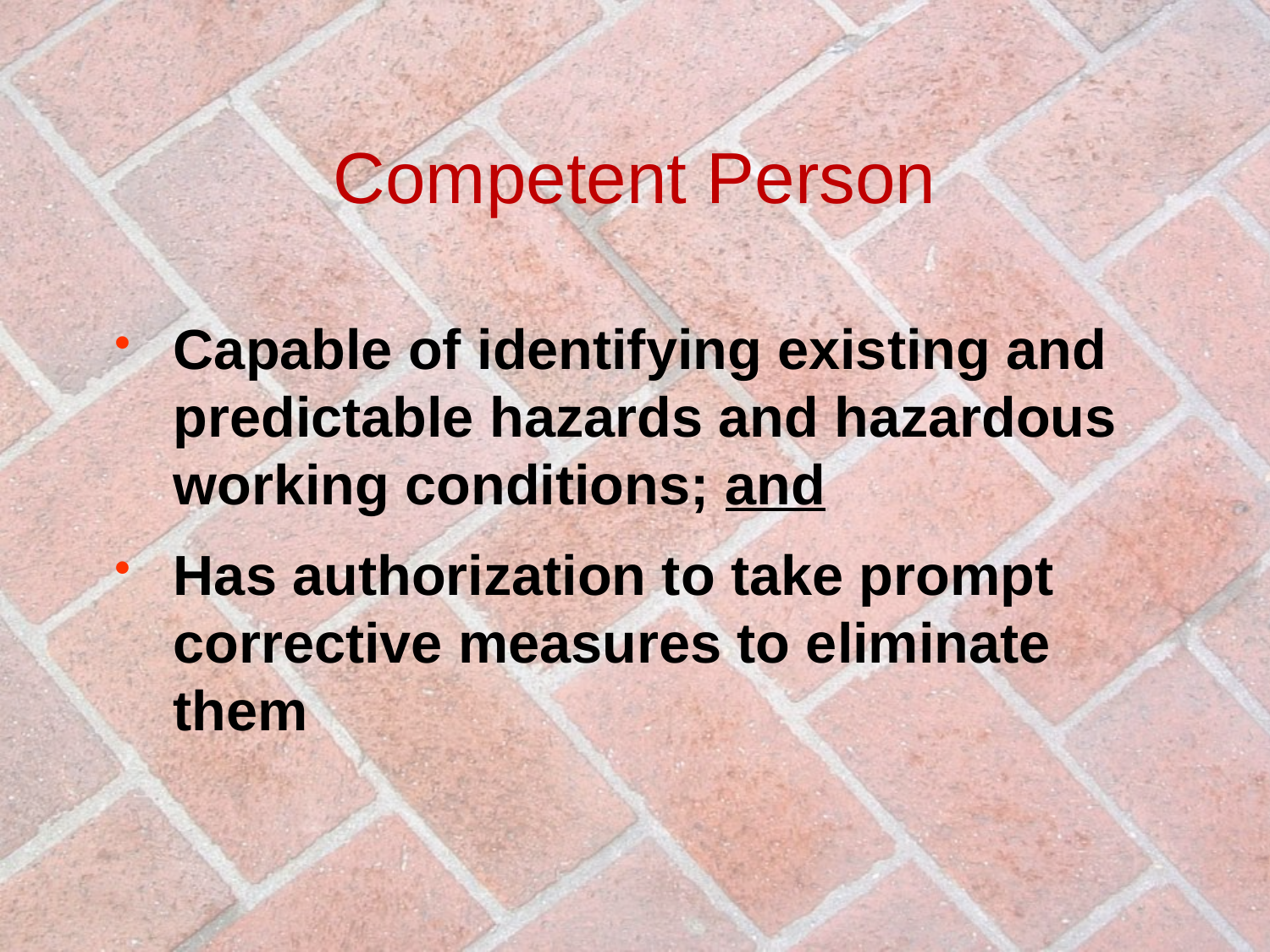

# Competent Person
Capable of identifying existing and predictable hazards and hazardous working conditions; and
Has authorization to take prompt corrective measures to eliminate them